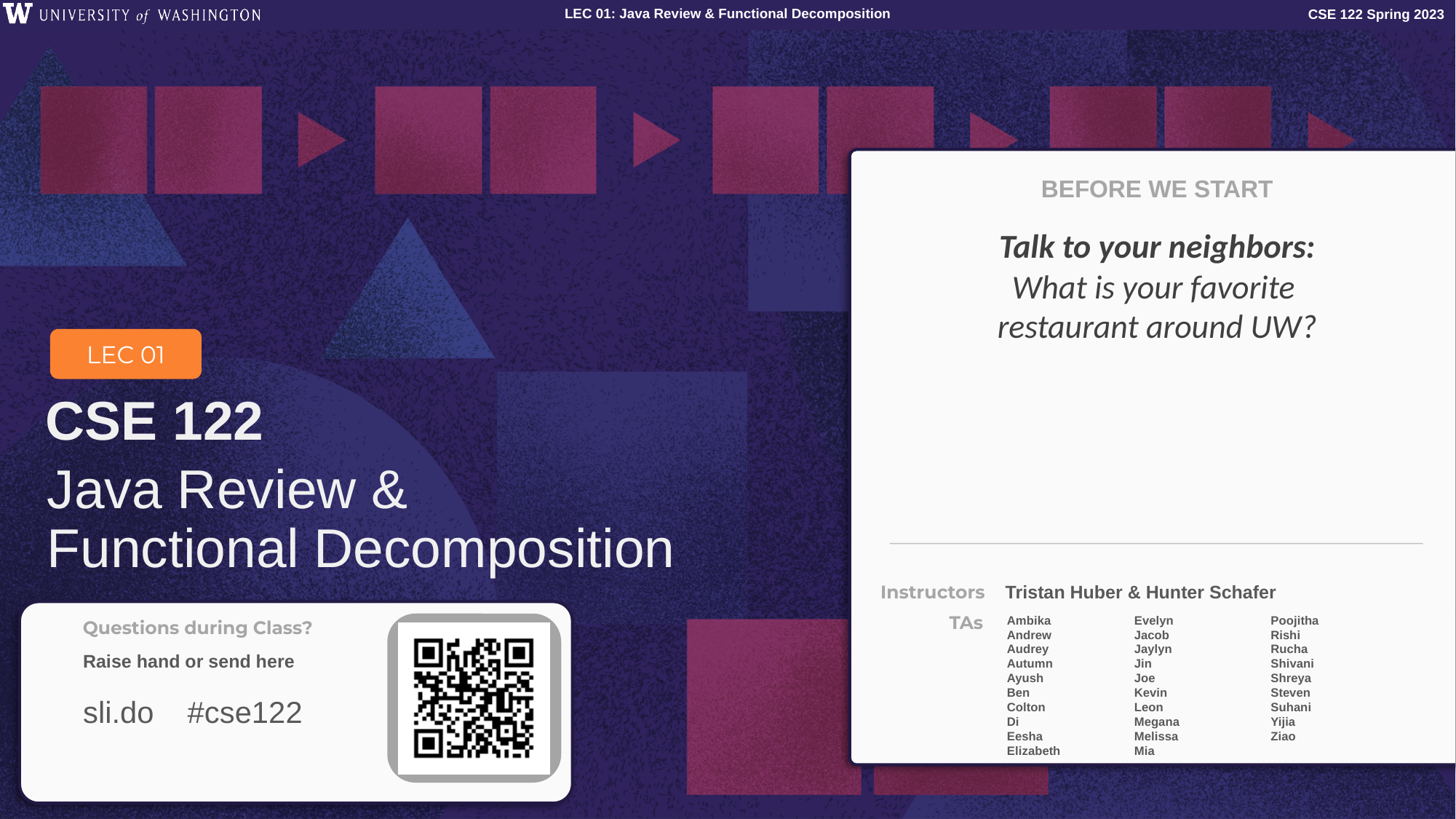

BEFORE WE START
Talk to your neighbors:
What is your favorite
restaurant around UW?
Java Review &
Functional Decomposition